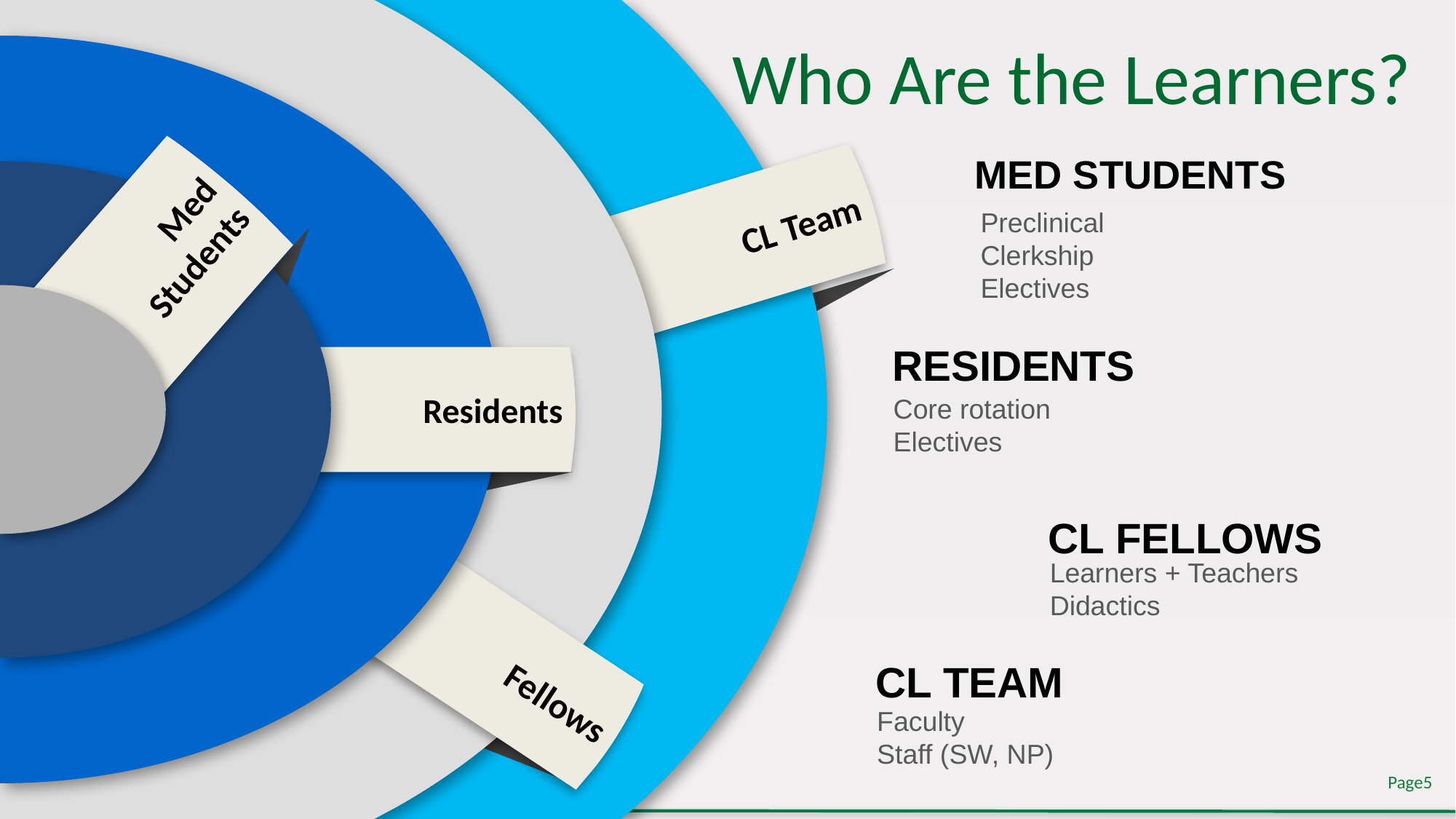

# Who Are the Learners?

MED sTUDENTS
Preclinical
Clerkship
Electives

CL Team
Med
Students

Residents
Core rotation
Electives
Residents

CL Fellows
Learners + Teachers
Didactics
Fellows
CL team
Faculty
Staff (SW, NP)